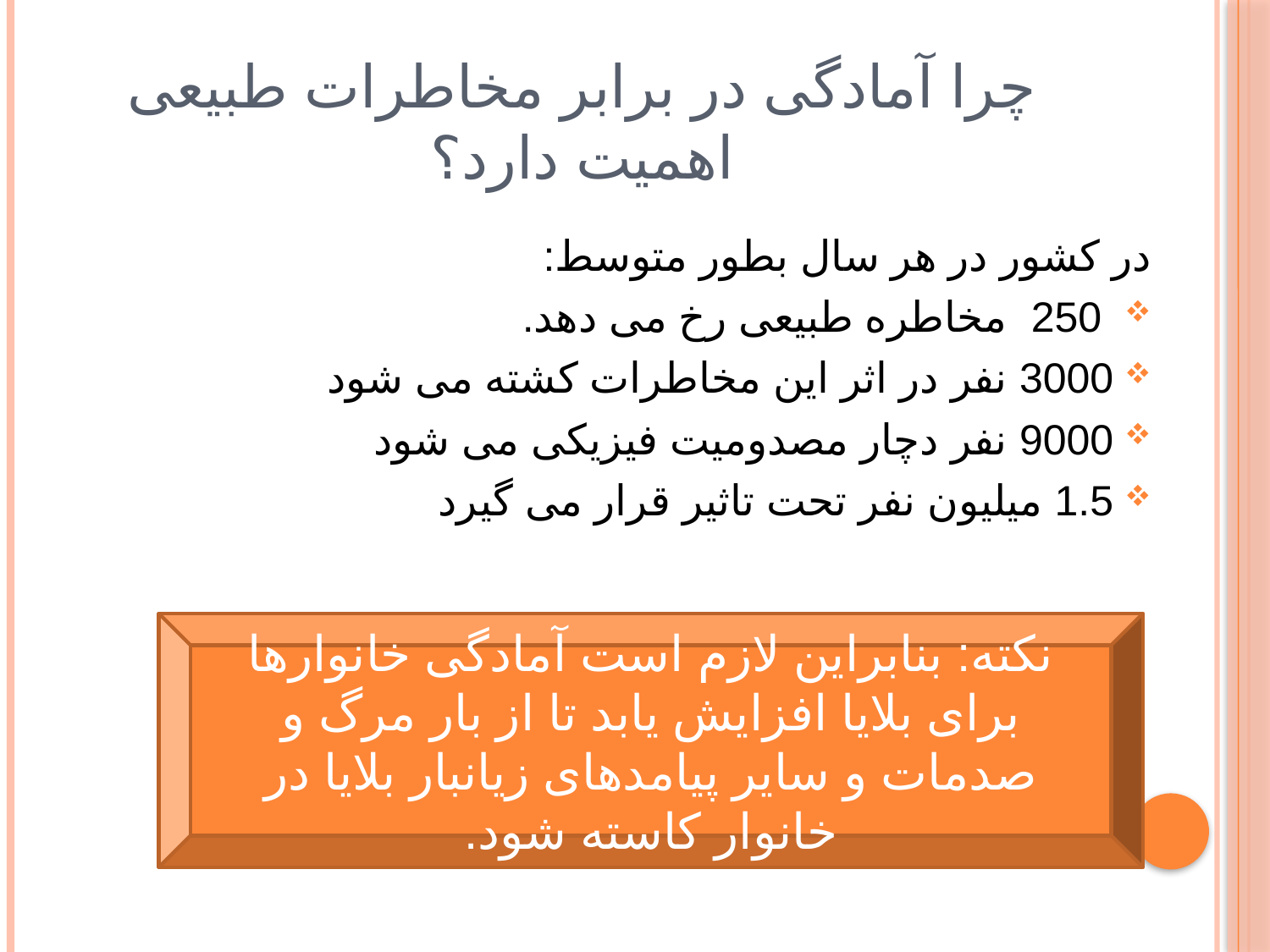

# چرا آمادگی در برابر مخاطرات طبیعی اهمیت دارد؟
در کشور در هر سال بطور متوسط:
 250  مخاطره طبیعی رخ می دهد.
3000 نفر در اثر این مخاطرات کشته می شود
9000 نفر دچار مصدومیت فیزیکی می شود
1.5 میلیون نفر تحت تاثیر قرار می گیرد

نکته: بنابراین لازم است آمادگی خانوارها برای بلایا افزایش یابد تا از بار مرگ و صدمات و سایر پیامدهای زیانبار بلایا در خانوار کاسته شود.